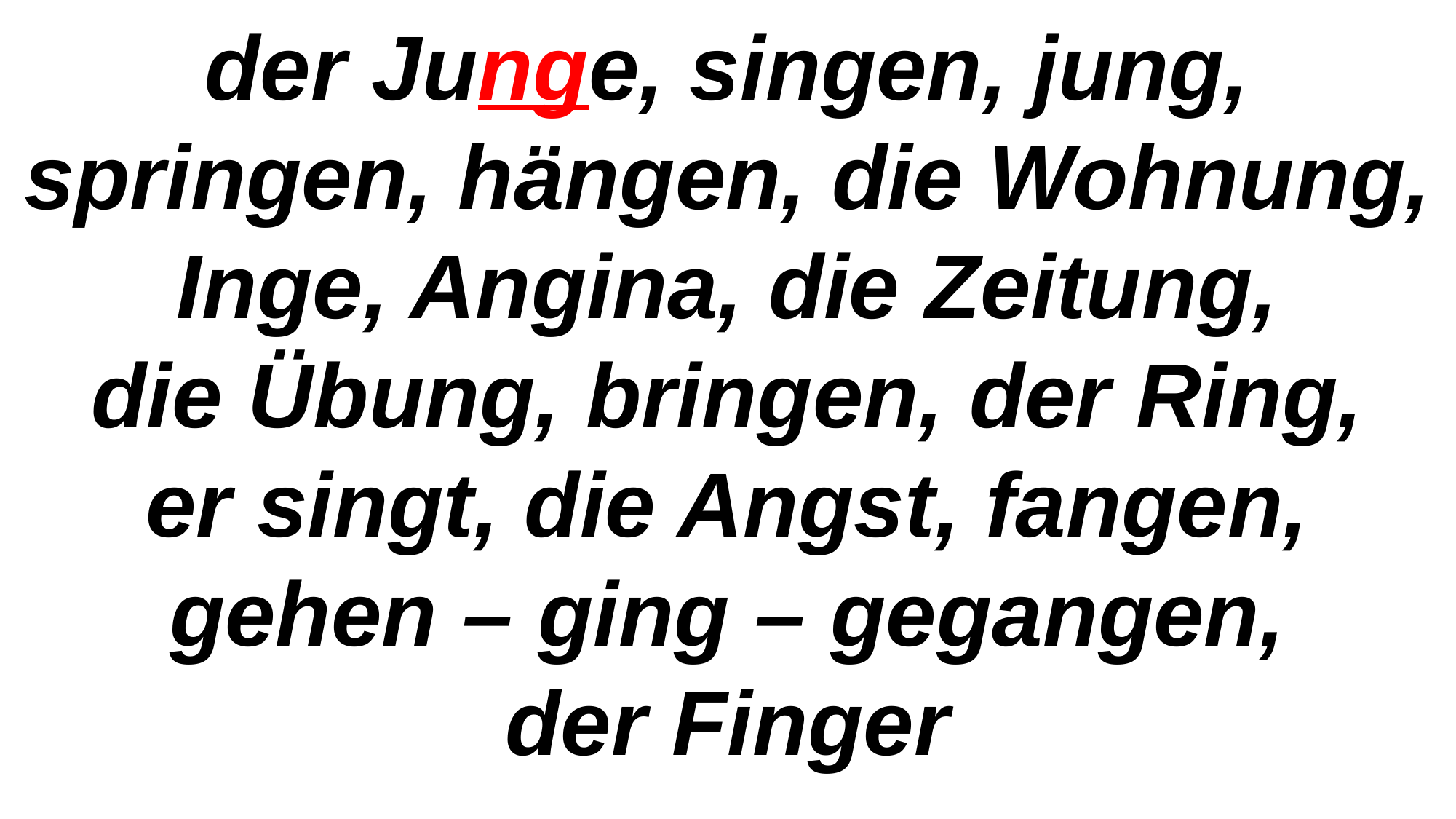

der Junge, singen, jung, springen, hängen, die Wohnung, Inge, Angina, die Zeitung,
die Übung, bringen, der Ring,
er singt, die Angst, fangen, gehen – ging – gegangen,
der Finger